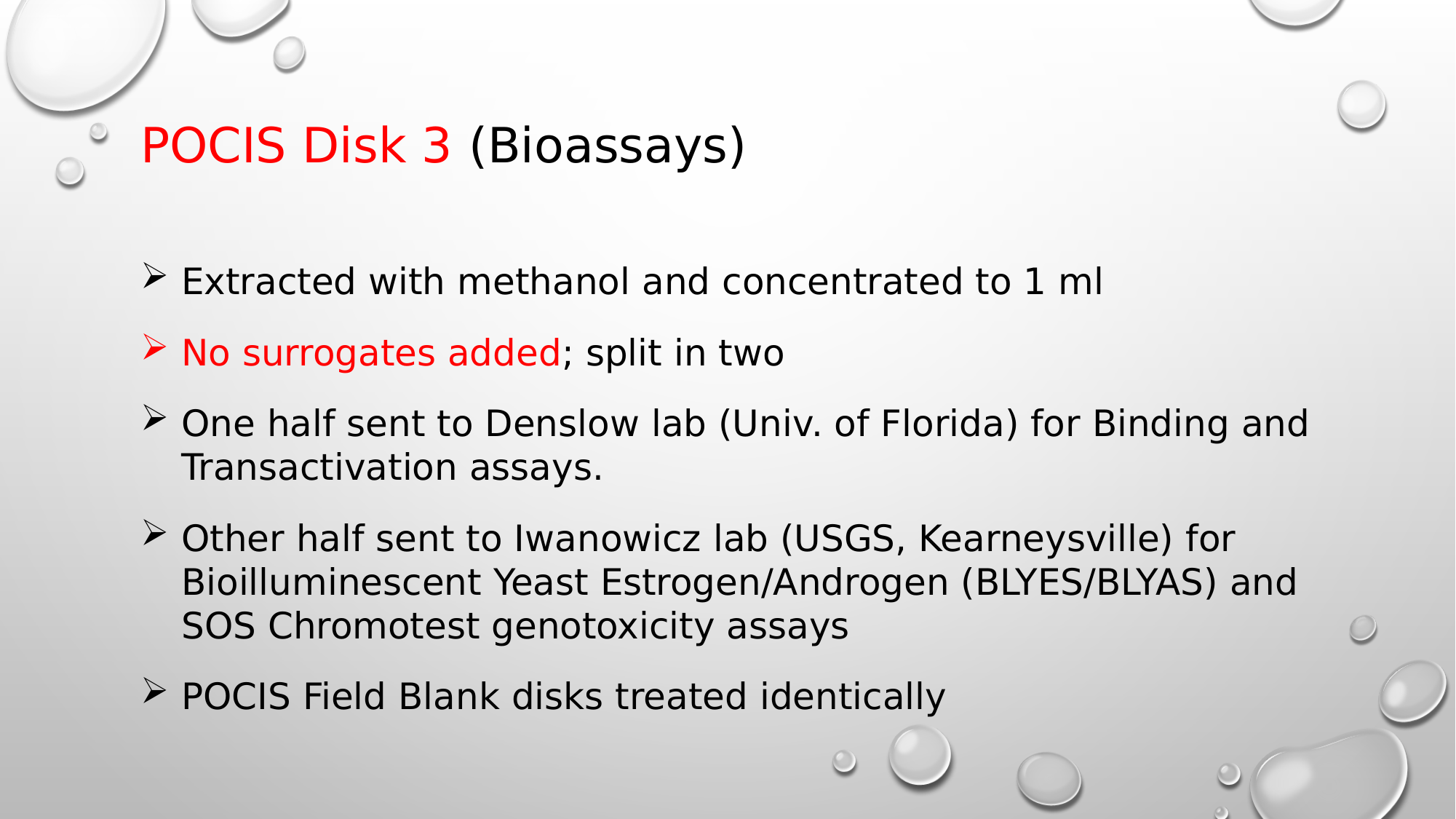

POCIS Disk 3 (Bioassays)

Extracted with methanol and concentrated to 1 ml
No surrogates added; split in two
One half sent to Denslow lab (Univ. of Florida) for Binding and Transactivation assays.
Other half sent to Iwanowicz lab (USGS, Kearneysville) for Bioilluminescent Yeast Estrogen/Androgen (BLYES/BLYAS) and SOS Chromotest genotoxicity assays
POCIS Field Blank disks treated identically